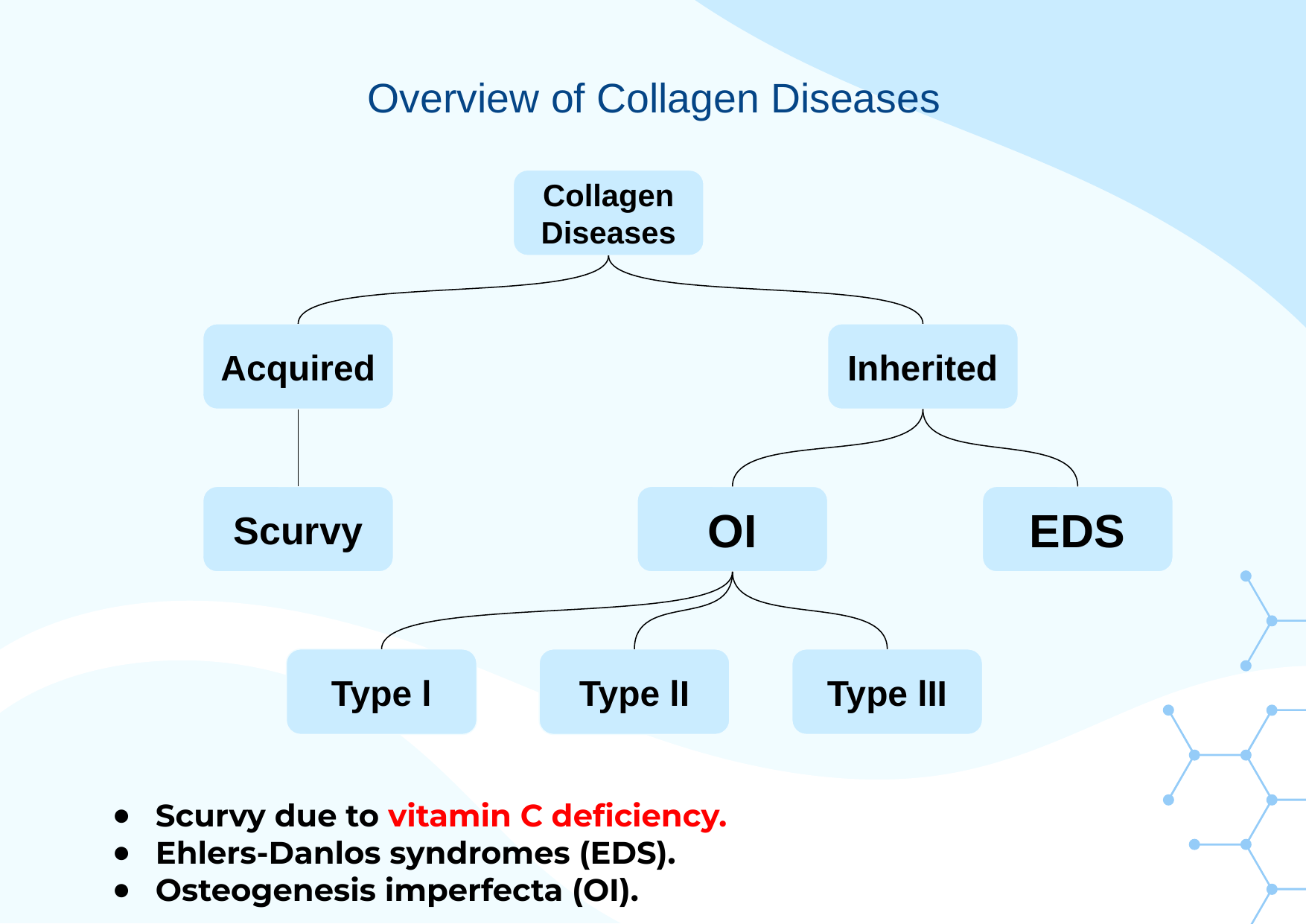

# Overview of Collagen Diseases
Collagen
Diseases
Acquired
Inherited
Scurvy
OI
EDS
Type l
Type lI
Type lII
Scurvy due to vitamin C deficiency.
Ehlers-Danlos syndromes (EDS).
Osteogenesis imperfecta (OI).